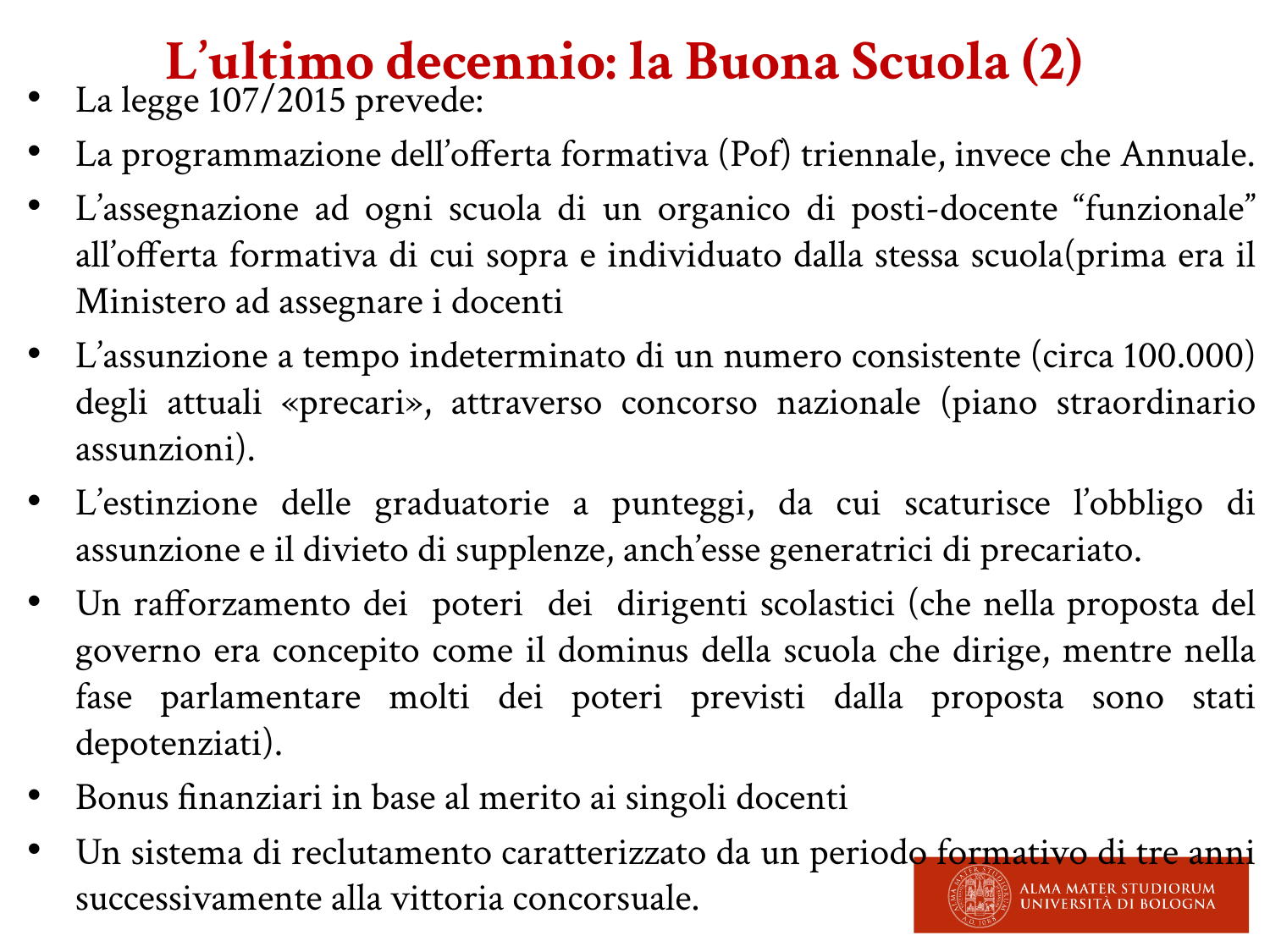

# L’ultimo decennio: la Buona Scuola (2)
La legge 107/2015 prevede:
La programmazione dell’offerta formativa (Pof) triennale, invece che Annuale.
L’assegnazione ad ogni scuola di un organico di posti-docente “funzionale” all’offerta formativa di cui sopra e individuato dalla stessa scuola(prima era il Ministero ad assegnare i docenti
L’assunzione a tempo indeterminato di un numero consistente (circa 100.000) degli attuali «precari», attraverso concorso nazionale (piano straordinario assunzioni).
L’estinzione delle graduatorie a punteggi, da cui scaturisce l’obbligo di assunzione e il divieto di supplenze, anch’esse generatrici di precariato.
Un rafforzamento dei  poteri  dei  dirigenti scolastici (che nella proposta del governo era concepito come il dominus della scuola che dirige, mentre nella fase parlamentare molti dei poteri previsti dalla proposta sono stati depotenziati).
Bonus finanziari in base al merito ai singoli docenti
Un sistema di reclutamento caratterizzato da un periodo formativo di tre anni successivamente alla vittoria concorsuale.